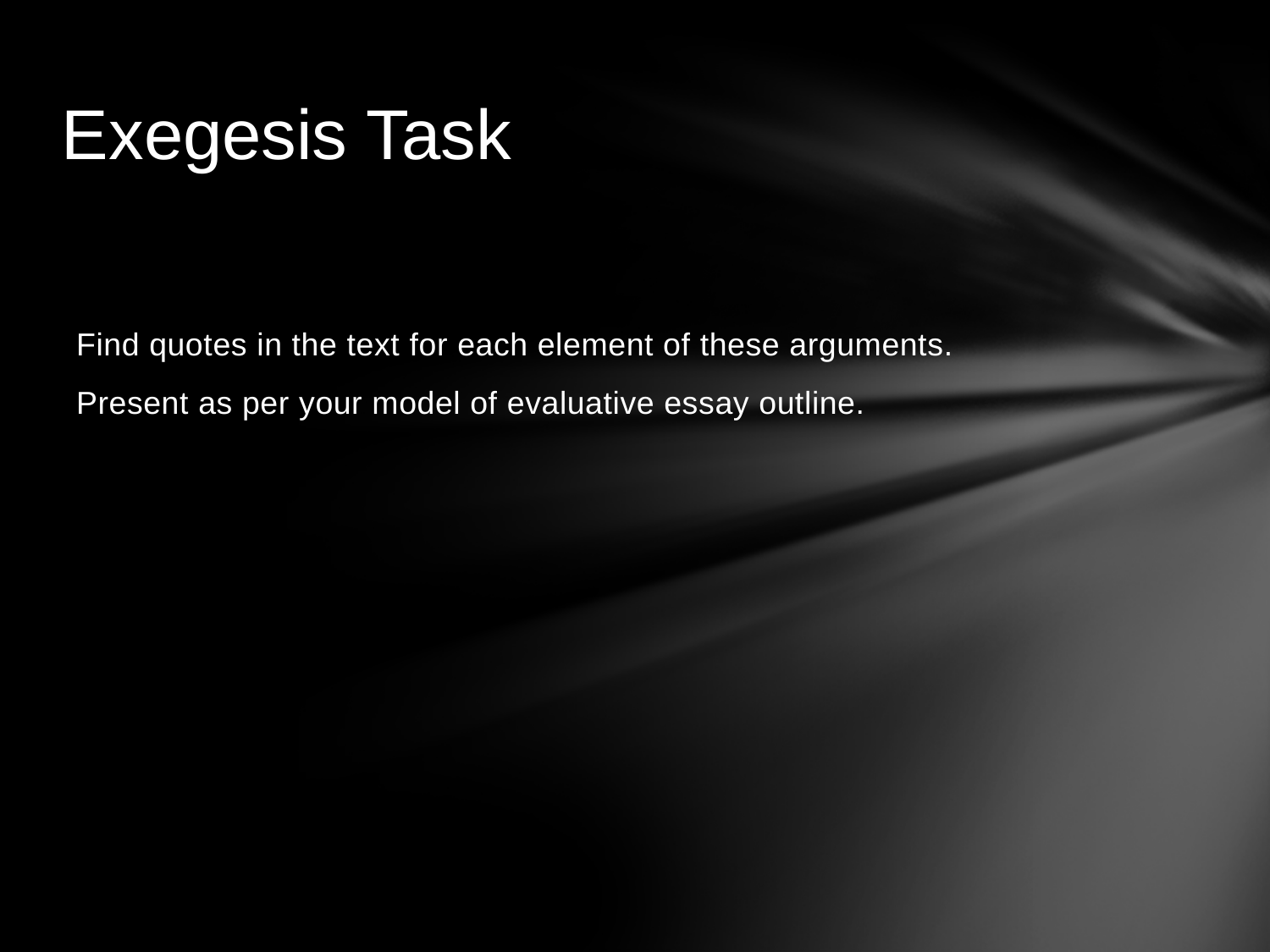

# Exegesis Task
Find quotes in the text for each element of these arguments.
Present as per your model of evaluative essay outline.